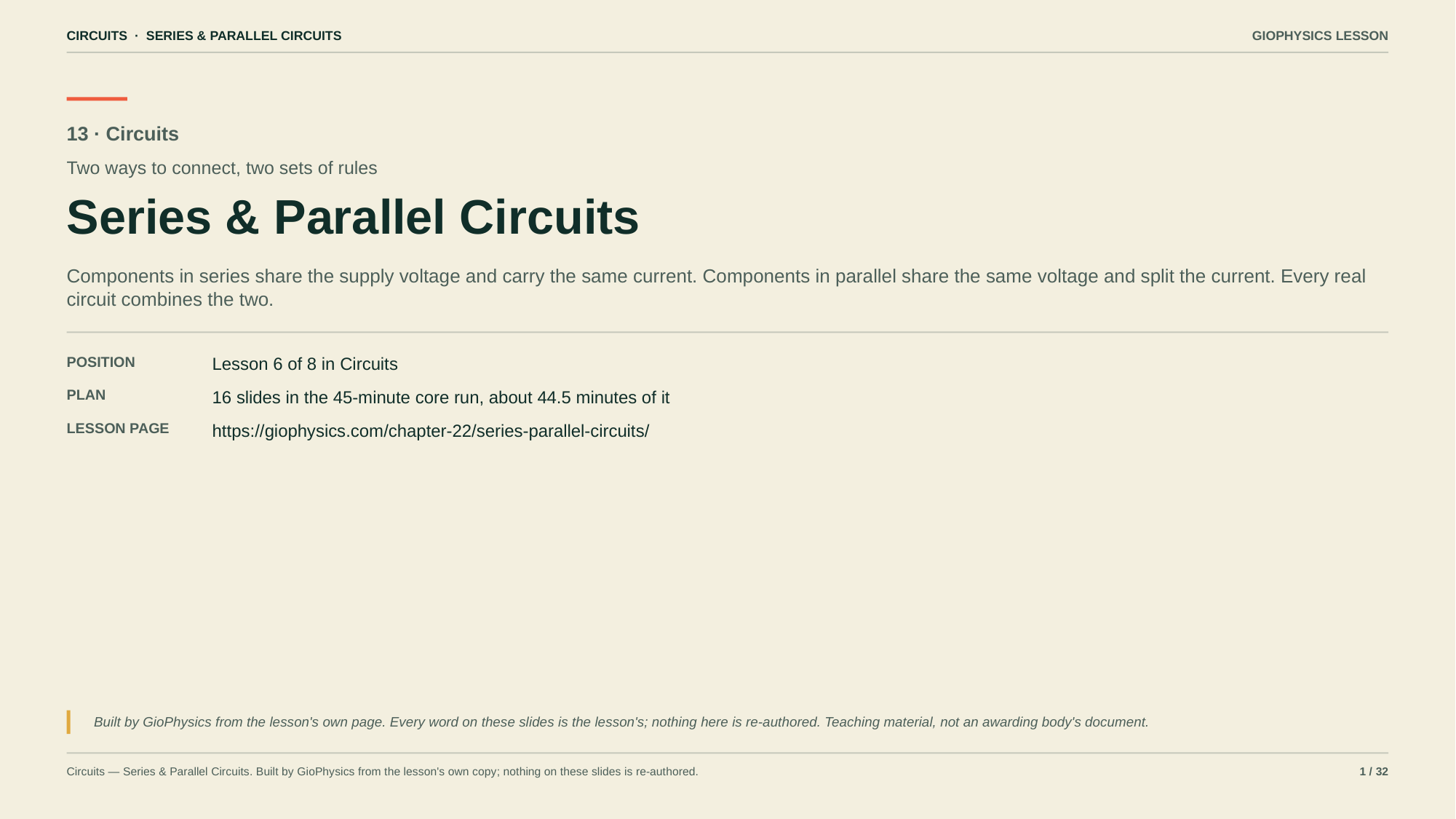

CIRCUITS  ·  SERIES & PARALLEL CIRCUITS
GIOPHYSICS LESSON

13 · Circuits
Two ways to connect, two sets of rules
Series & Parallel Circuits
Components in series share the supply voltage and carry the same current. Components in parallel share the same voltage and split the current. Every real circuit combines the two.

POSITION
Lesson 6 of 8 in Circuits
PLAN
16 slides in the 45-minute core run, about 44.5 minutes of it
LESSON PAGE
https://giophysics.com/chapter-22/series-parallel-circuits/

Built by GioPhysics from the lesson's own page. Every word on these slides is the lesson's; nothing here is re-authored. Teaching material, not an awarding body's document.

Circuits — Series & Parallel Circuits. Built by GioPhysics from the lesson's own copy; nothing on these slides is re-authored.
1 / 32